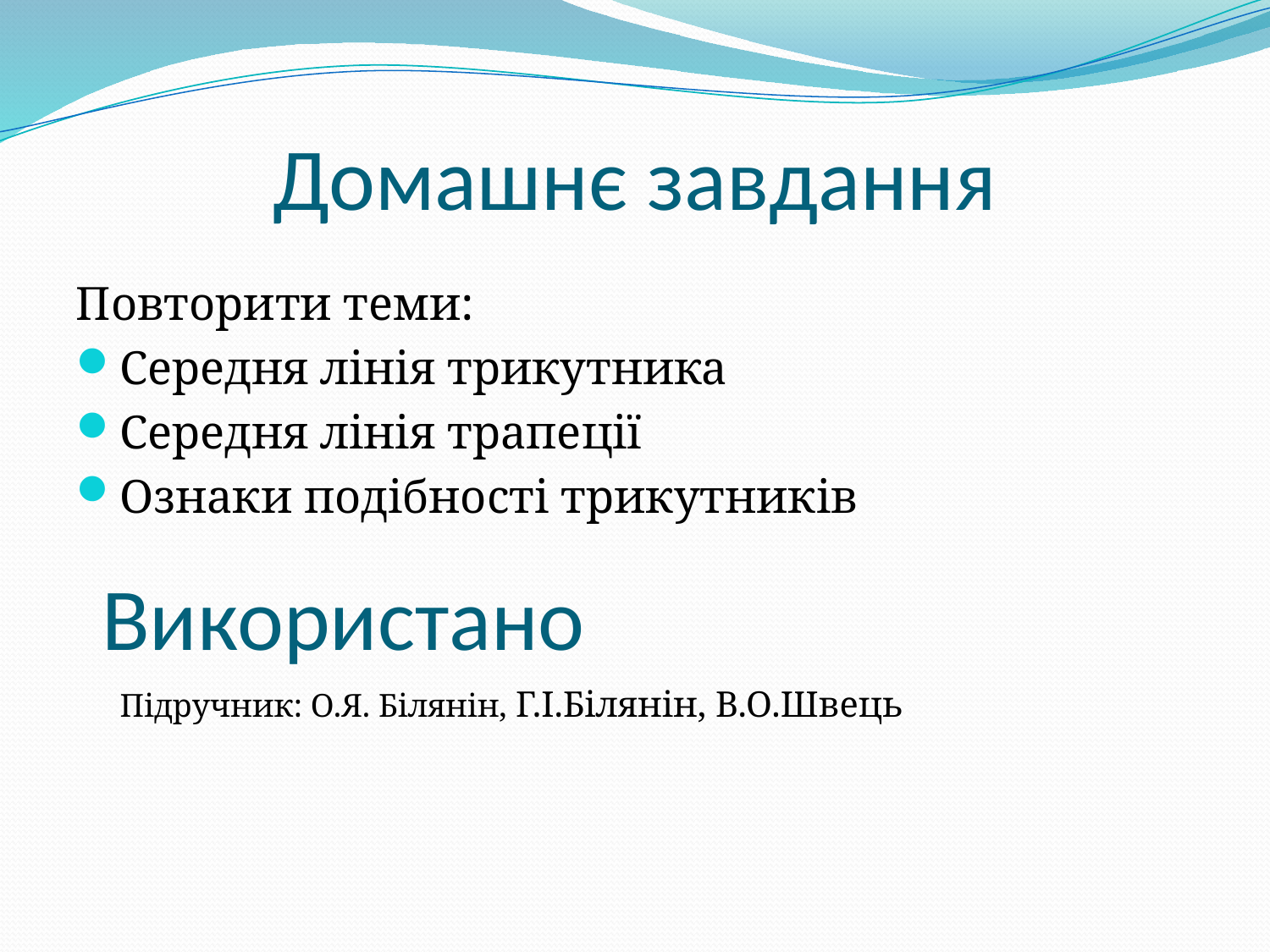

# Домашнє завдання
Повторити теми:
Середня лінія трикутника
Середня лінія трапеції
Ознаки подібності трикутників

Використано
Підручник: О.Я. Білянін, Г.І.Білянін, В.О.Швець